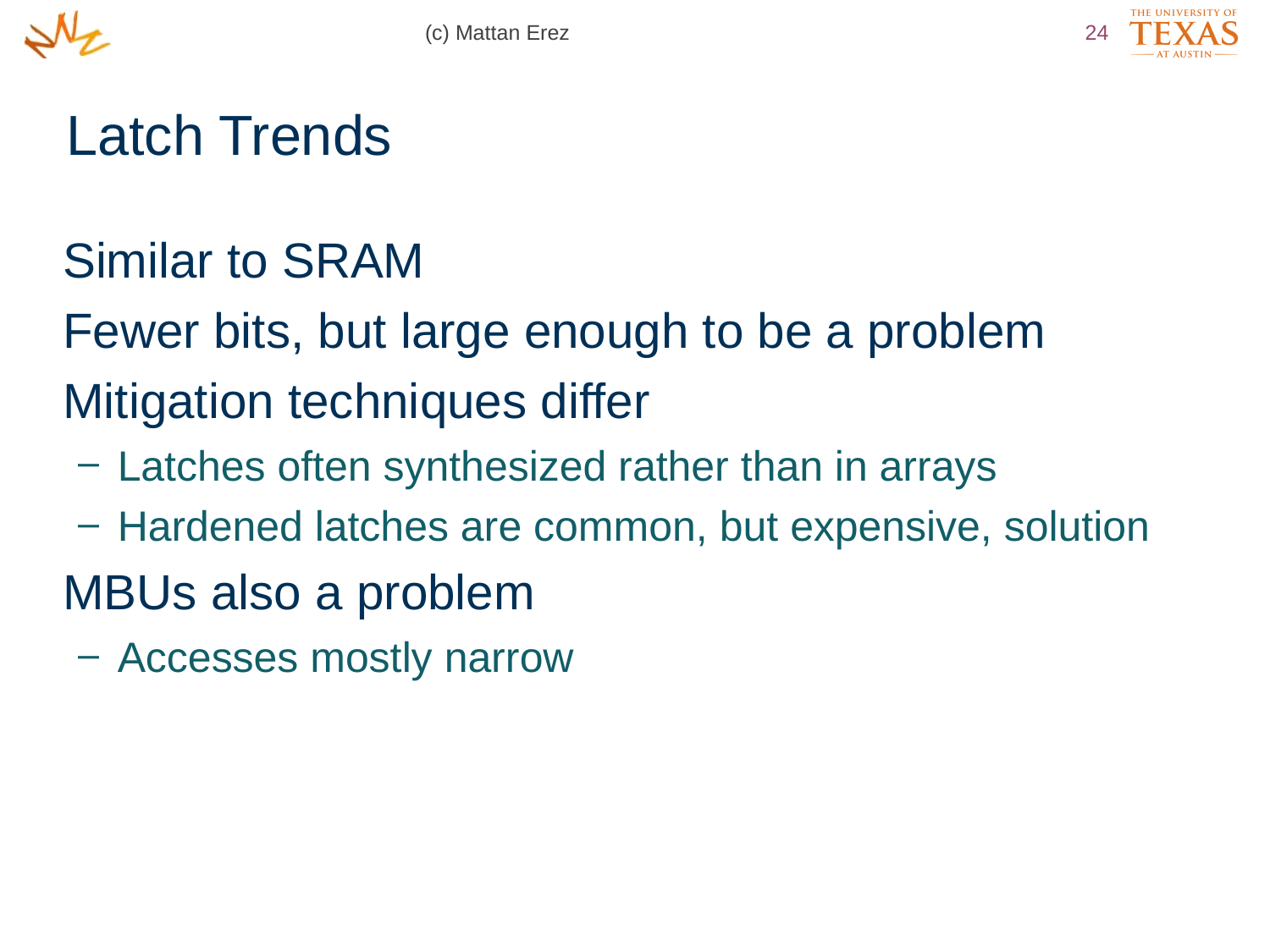

(c) Mattan Erez
24
# Latch Trends
Similar to SRAM
Fewer bits, but large enough to be a problem
Mitigation techniques differ
Latches often synthesized rather than in arrays
Hardened latches are common, but expensive, solution
MBUs also a problem
Accesses mostly narrow